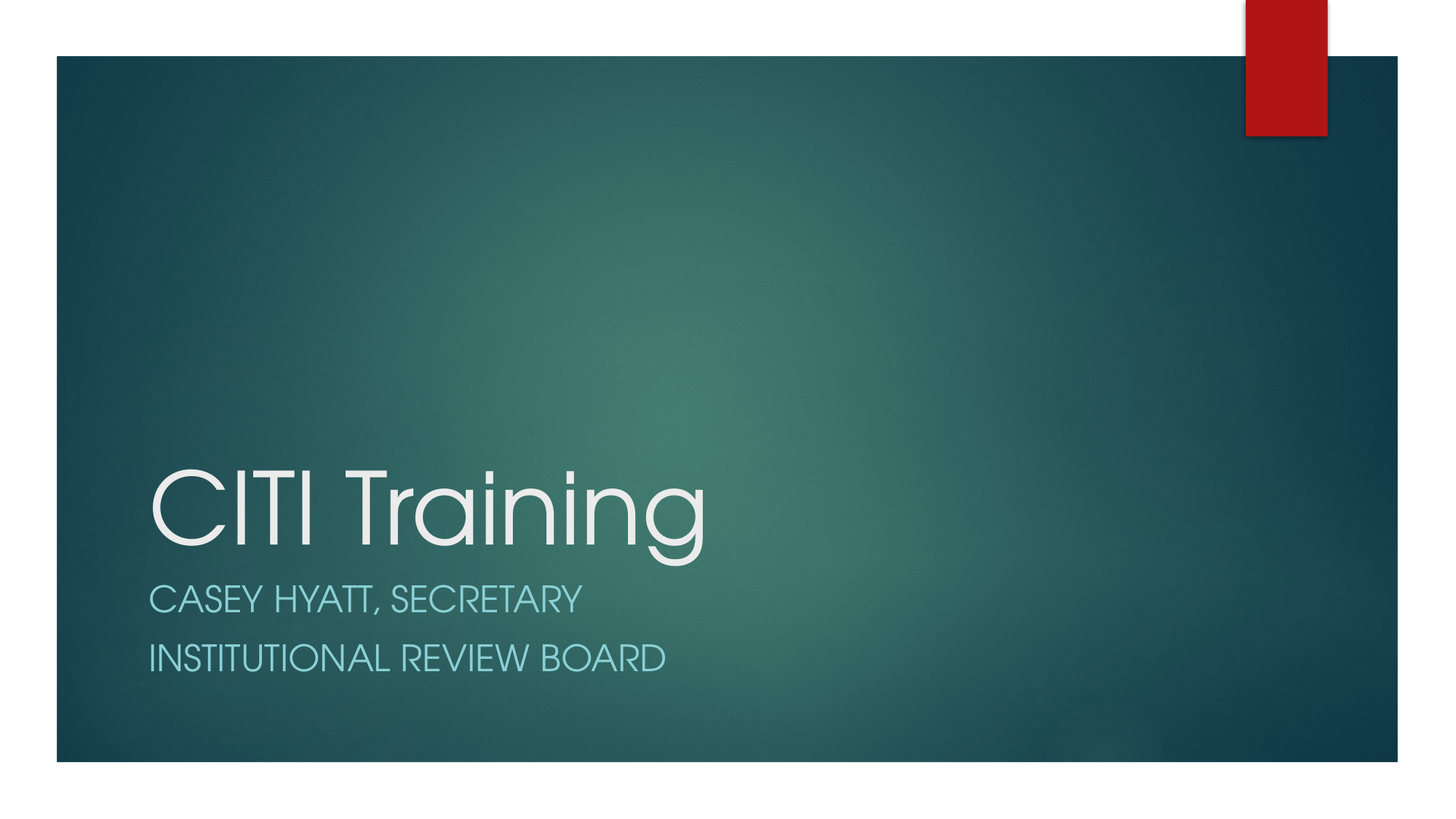

# CITI Training
Casey Hyatt, Secretary
Institutional Review Board